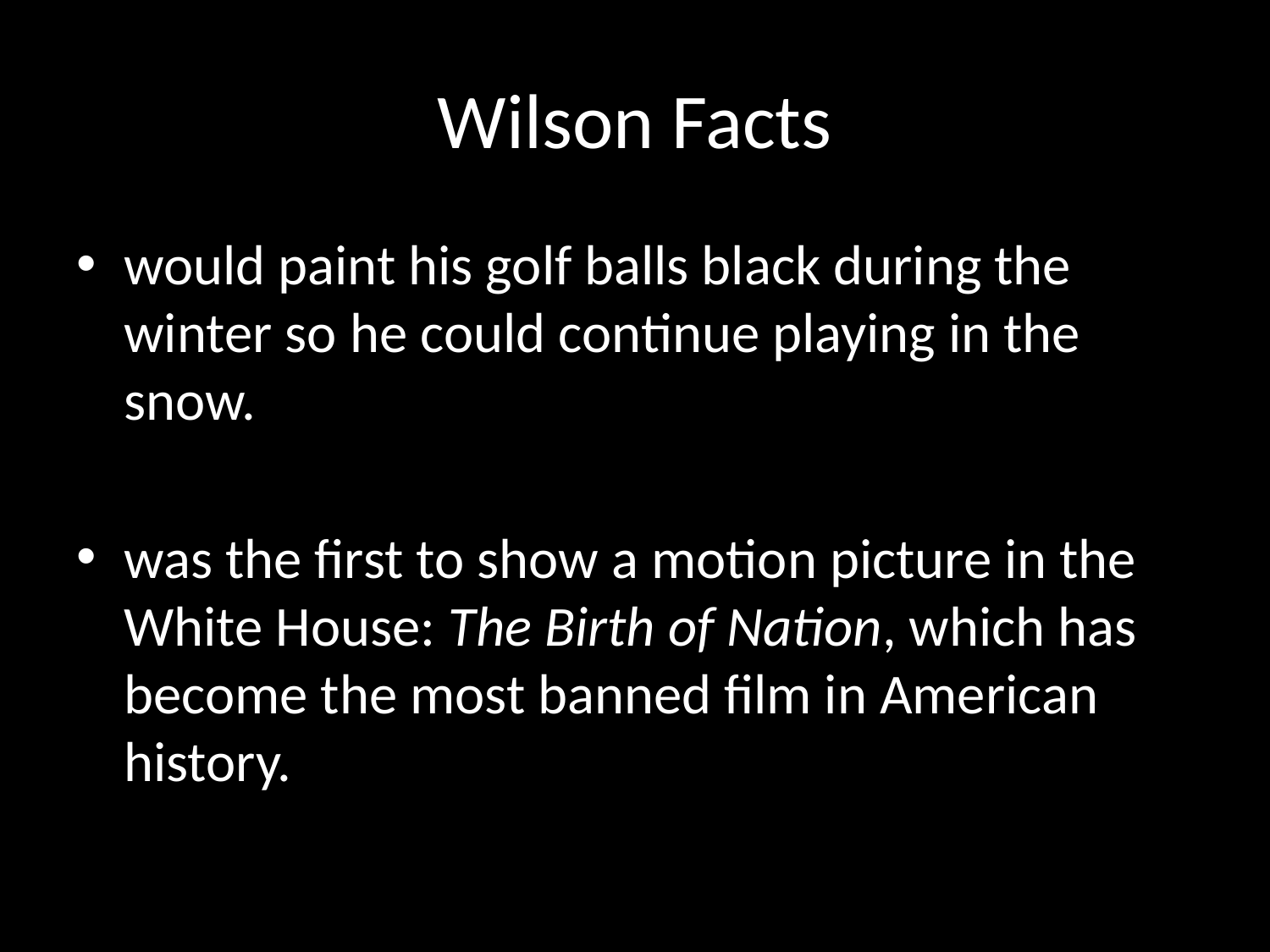

# Wilson Facts
would paint his golf balls black during the winter so he could continue playing in the snow.

was the first to show a motion picture in the White House: The Birth of Nation, which has become the most banned film in American history.